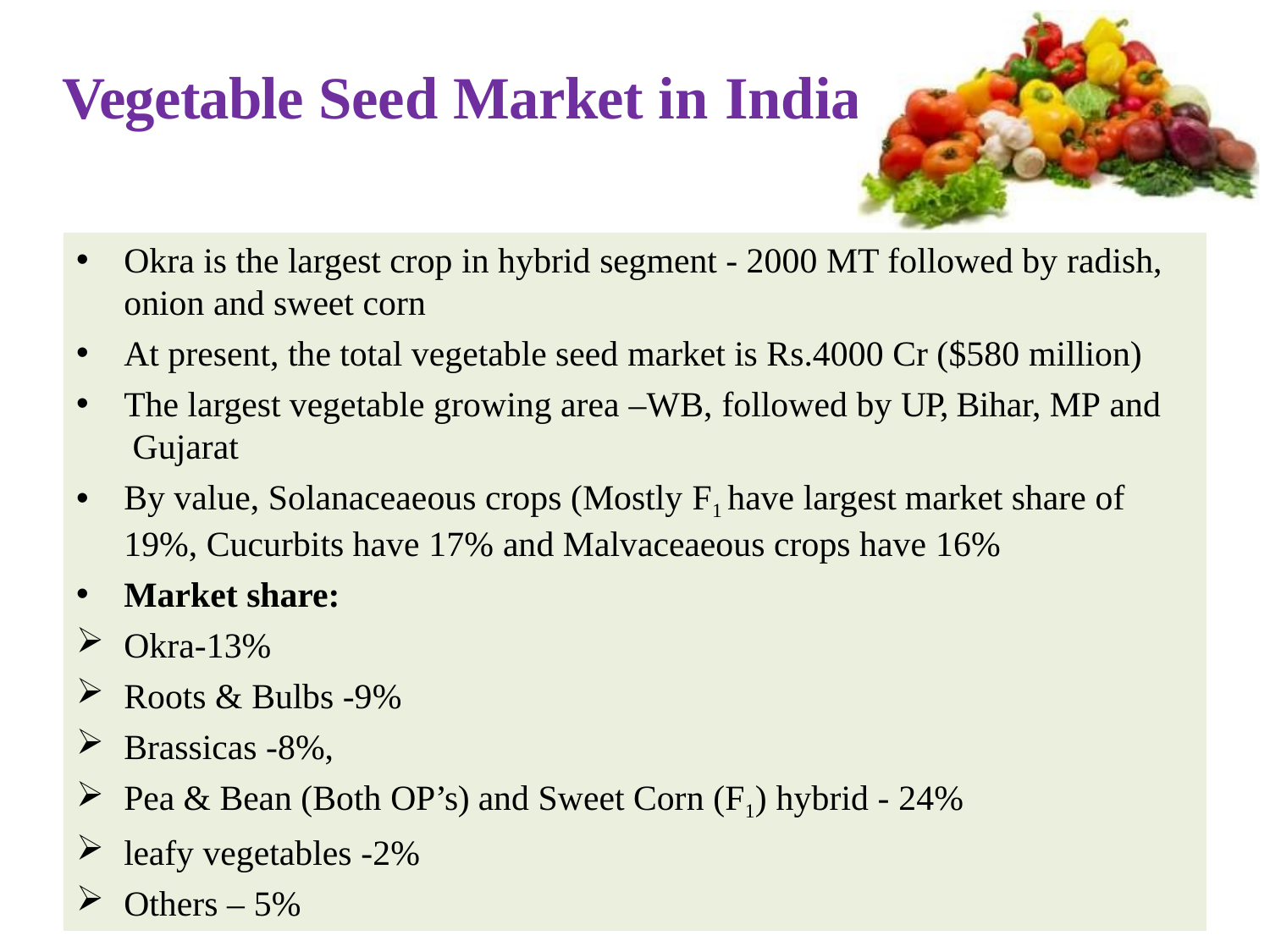

# Vegetable Seed Market in India

Okra is the largest crop in hybrid segment - 2000 MT followed by radish,
onion and sweet corn
At present, the total vegetable seed market is Rs.4000 Cr ($580 million)
The largest vegetable growing area –WB, followed by UP, Bihar, MP and  Gujarat
By value, Solanaceaeous crops (Mostly F1 have largest market share of
19%, Cucurbits have 17% and Malvaceaeous crops have 16%
Market share:
Okra-13%
Roots & Bulbs -9%
Brassicas -8%,
Pea & Bean (Both OP’s) and Sweet Corn (F1) hybrid - 24%
leafy vegetables -2%
Others – 5%